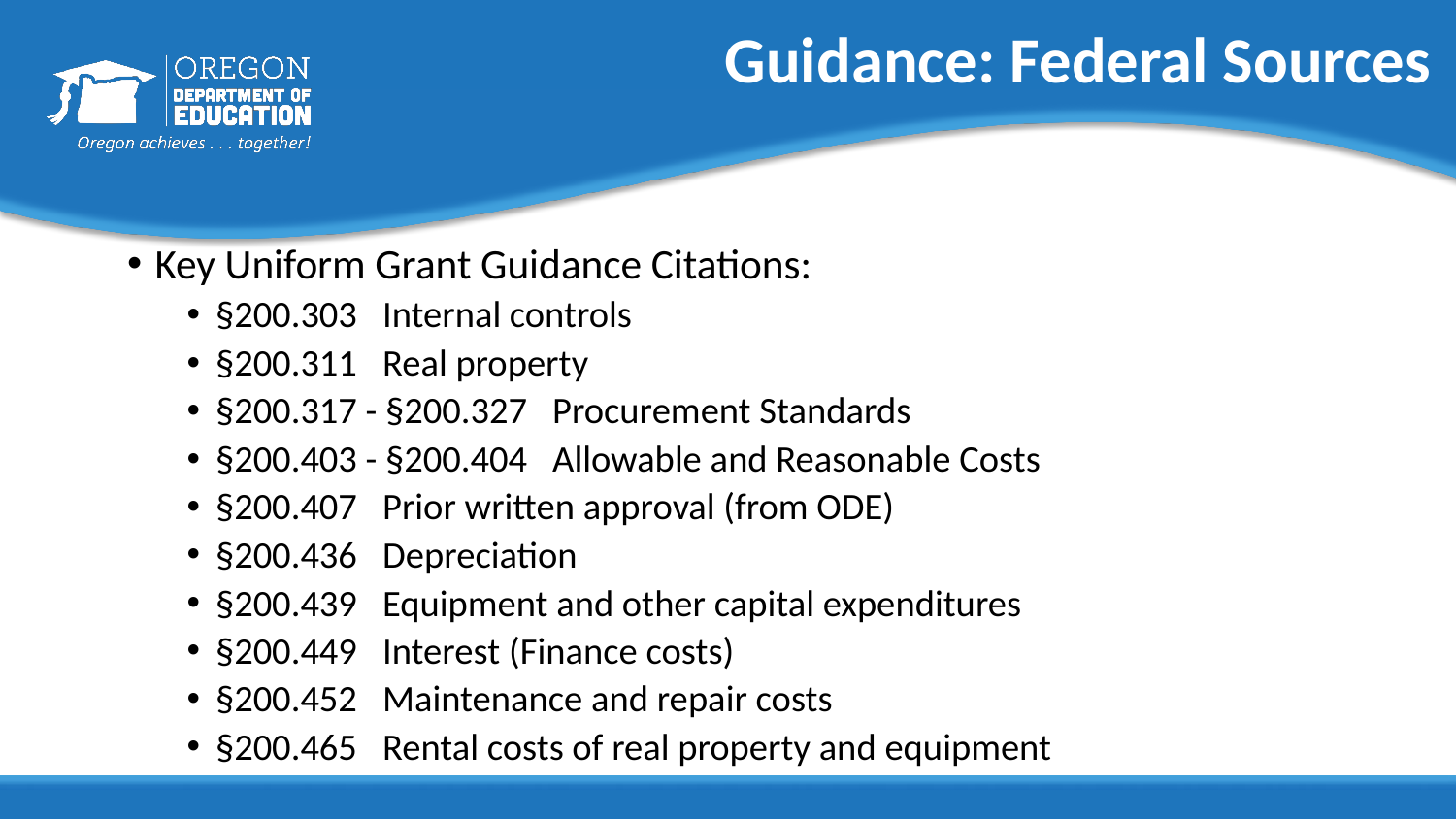

# Guidance: Federal Sources
Key Uniform Grant Guidance Citations:
§200.303   Internal controls
§200.311   Real property
§200.317 - §200.327   Procurement Standards
§200.403 - §200.404   Allowable and Reasonable Costs
§200.407   Prior written approval (from ODE)
§200.436   Depreciation
§200.439   Equipment and other capital expenditures
§200.449   Interest (Finance costs)
§200.452   Maintenance and repair costs
§200.465   Rental costs of real property and equipment